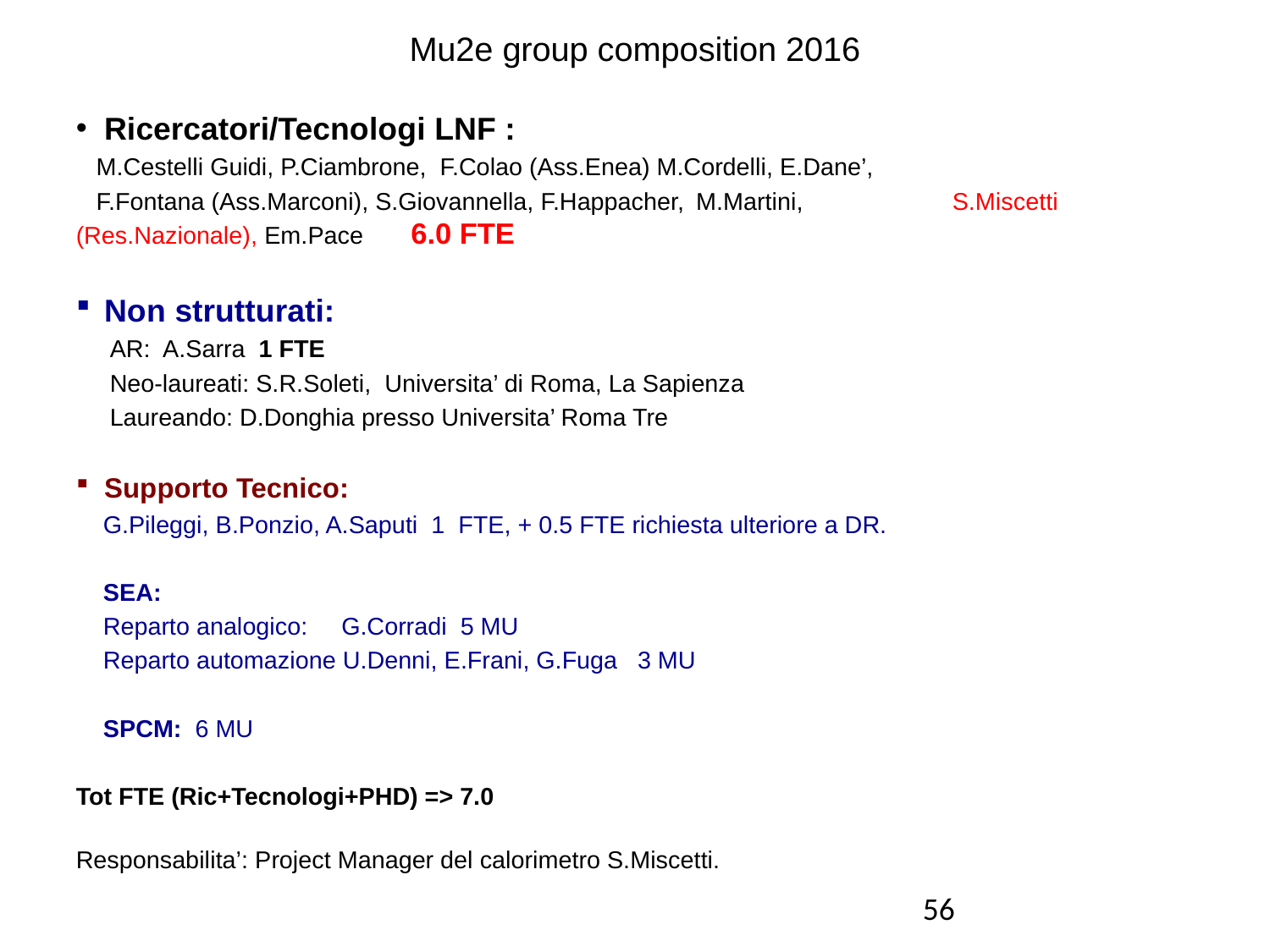

Mu2e group composition 2016
Ricercatori/Tecnologi LNF :
   M.Cestelli Guidi, P.Ciambrone,  F.Colao (Ass.Enea) M.Cordelli, E.Dane’,
   F.Fontana (Ass.Marconi), S.Giovannella, F.Happacher,	 M.Martini,               	S.Miscetti (Res.Nazionale), Em.Pace       6.0 FTE

Non strutturati:
     AR:  A.Sarra  1 FTE
     Neo-laureati: S.R.Soleti,  Universita’ di Roma, La Sapienza
     Laureando: D.Donghia presso Universita’ Roma Tre

Supporto Tecnico:
    G.Pileggi, B.Ponzio, A.Saputi  1  FTE, + 0.5 FTE richiesta ulteriore a DR.

    SEA:
    Reparto analogico:     G.Corradi  5 MU
    Reparto automazione U.Denni, E.Frani, G.Fuga   3 MU

    SPCM:  6 MU

Tot FTE (Ric+Tecnologi+PHD) => 7.0
Responsabilita’: Project Manager del calorimetro S.Miscetti.
56